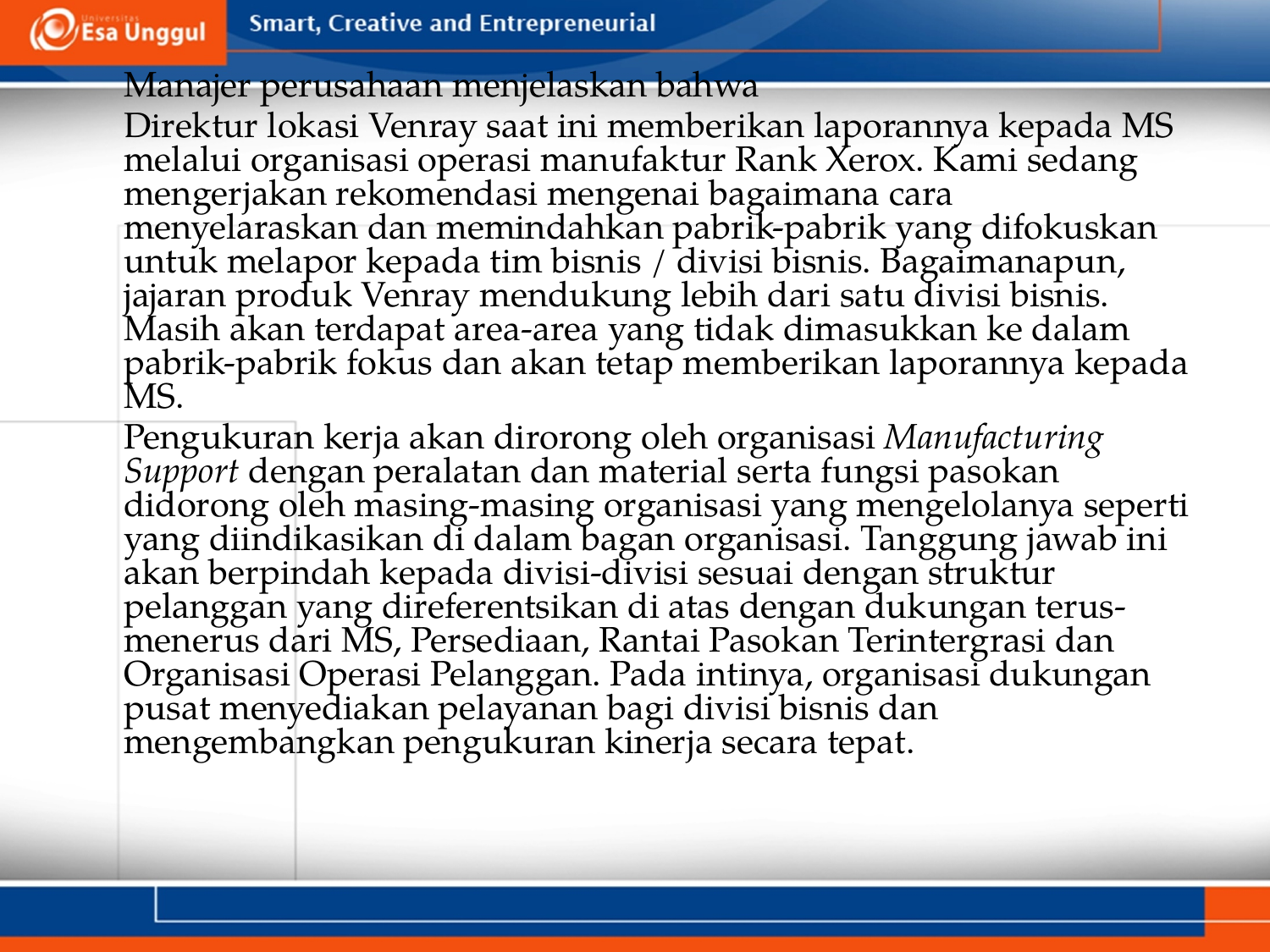

Manajer perusahaan menjelaskan bahwa
	Direktur lokasi Venray saat ini memberikan laporannya kepada MS melalui organisasi operasi manufaktur Rank Xerox. Kami sedang mengerjakan rekomendasi mengenai bagaimana cara menyelaraskan dan memindahkan pabrik-pabrik yang difokuskan untuk melapor kepada tim bisnis / divisi bisnis. Bagaimanapun, jajaran produk Venray mendukung lebih dari satu divisi bisnis. Masih akan terdapat area-area yang tidak dimasukkan ke dalam pabrik-pabrik fokus dan akan tetap memberikan laporannya kepada MS.
	Pengukuran kerja akan dirorong oleh organisasi Manufacturing Support dengan peralatan dan material serta fungsi pasokan didorong oleh masing-masing organisasi yang mengelolanya seperti yang diindikasikan di dalam bagan organisasi. Tanggung jawab ini akan berpindah kepada divisi-divisi sesuai dengan struktur pelanggan yang direferentsikan di atas dengan dukungan terus-menerus dari MS, Persediaan, Rantai Pasokan Terintergrasi dan Organisasi Operasi Pelanggan. Pada intinya, organisasi dukungan pusat menyediakan pelayanan bagi divisi bisnis dan mengembangkan pengukuran kinerja secara tepat.